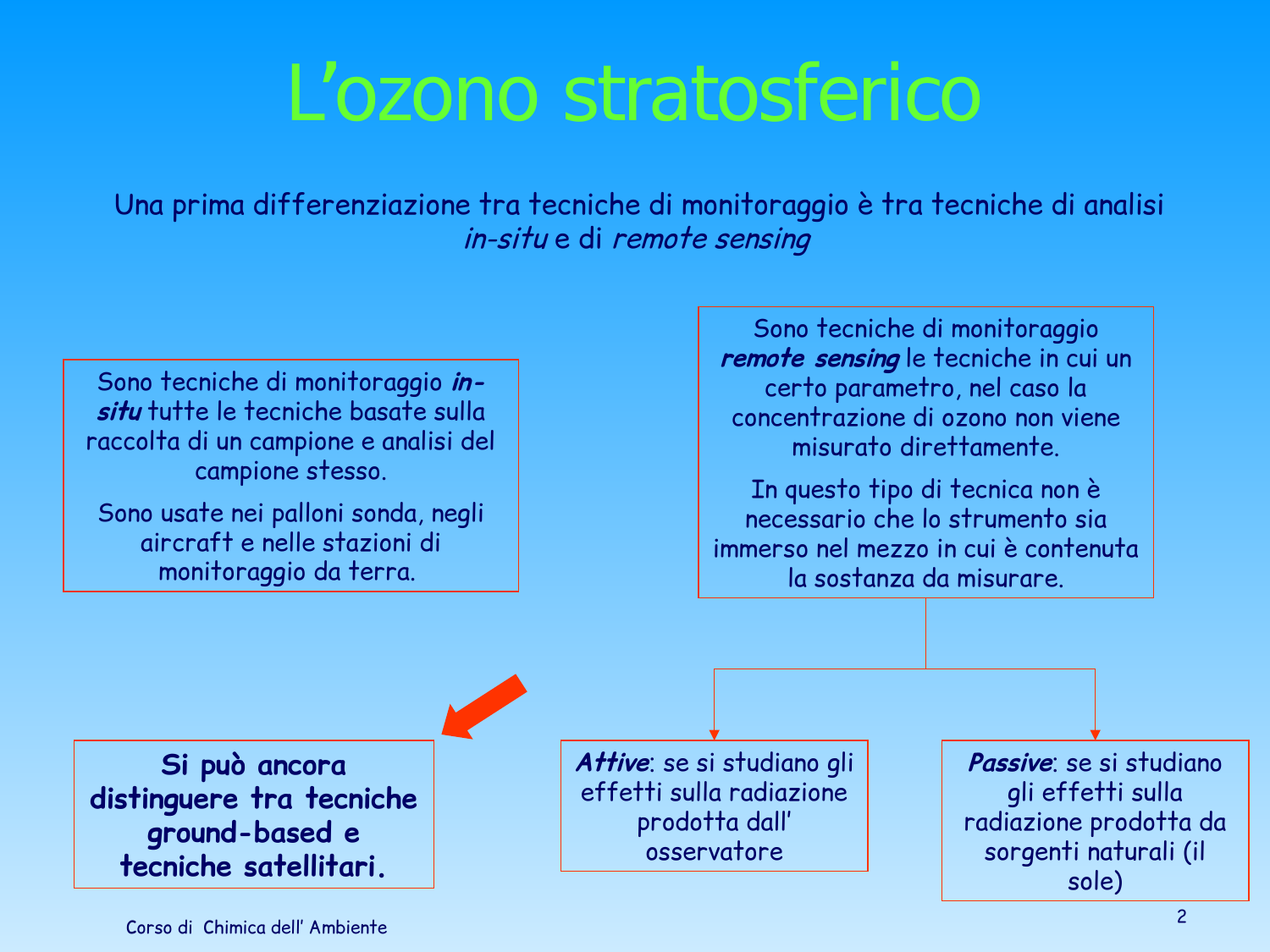

L’ozono stratosferico
Una prima differenziazione tra tecniche di monitoraggio è tra tecniche di analisi in-situ e di remote sensing
Sono tecniche di monitoraggio remote sensing le tecniche in cui un certo parametro, nel caso la concentrazione di ozono non viene misurato direttamente.
In questo tipo di tecnica non è necessario che lo strumento sia immerso nel mezzo in cui è contenuta la sostanza da misurare.
Sono tecniche di monitoraggio in- situ tutte le tecniche basate sulla raccolta di un campione e analisi del campione stesso.
Sono usate nei palloni sonda, negli aircraft e nelle stazioni di monitoraggio da terra.

Si può ancora distinguere tra tecniche ground-based e tecniche satellitari.
Attive: se si studiano gli effetti sulla radiazione prodotta dall’ osservatore
Passive: se si studiano gli effetti sulla radiazione prodotta da sorgenti naturali (il sole)
2
Corso di  Chimica dell’ Ambiente